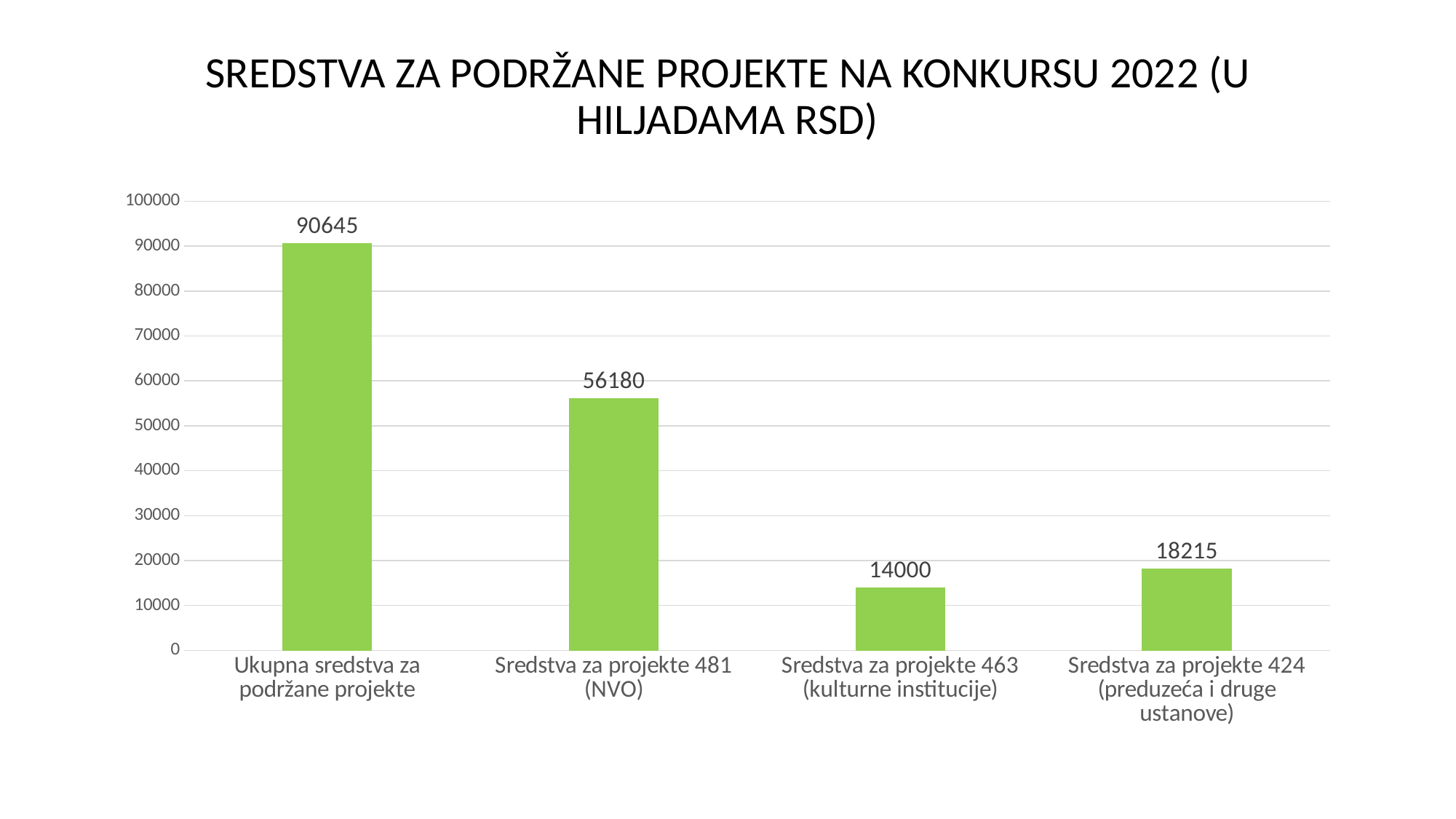

# SREDSTVA ZA PODRŽANE PROJEKTE NA KONKURSU 2022 (U HILJADAMA RSD)

### Chart

| Category | Series 1 |
|---|---|
| Ukupna sredstva za podržane projekte | 90645.0 |
| Sredstva za projekte 481 (NVO) | 56180.0 |
| Sredstva za projekte 463 (kulturne institucije) | 14000.0 |
| Sredstva za projekte 424 (preduzeća i druge ustanove) | 18215.0 |